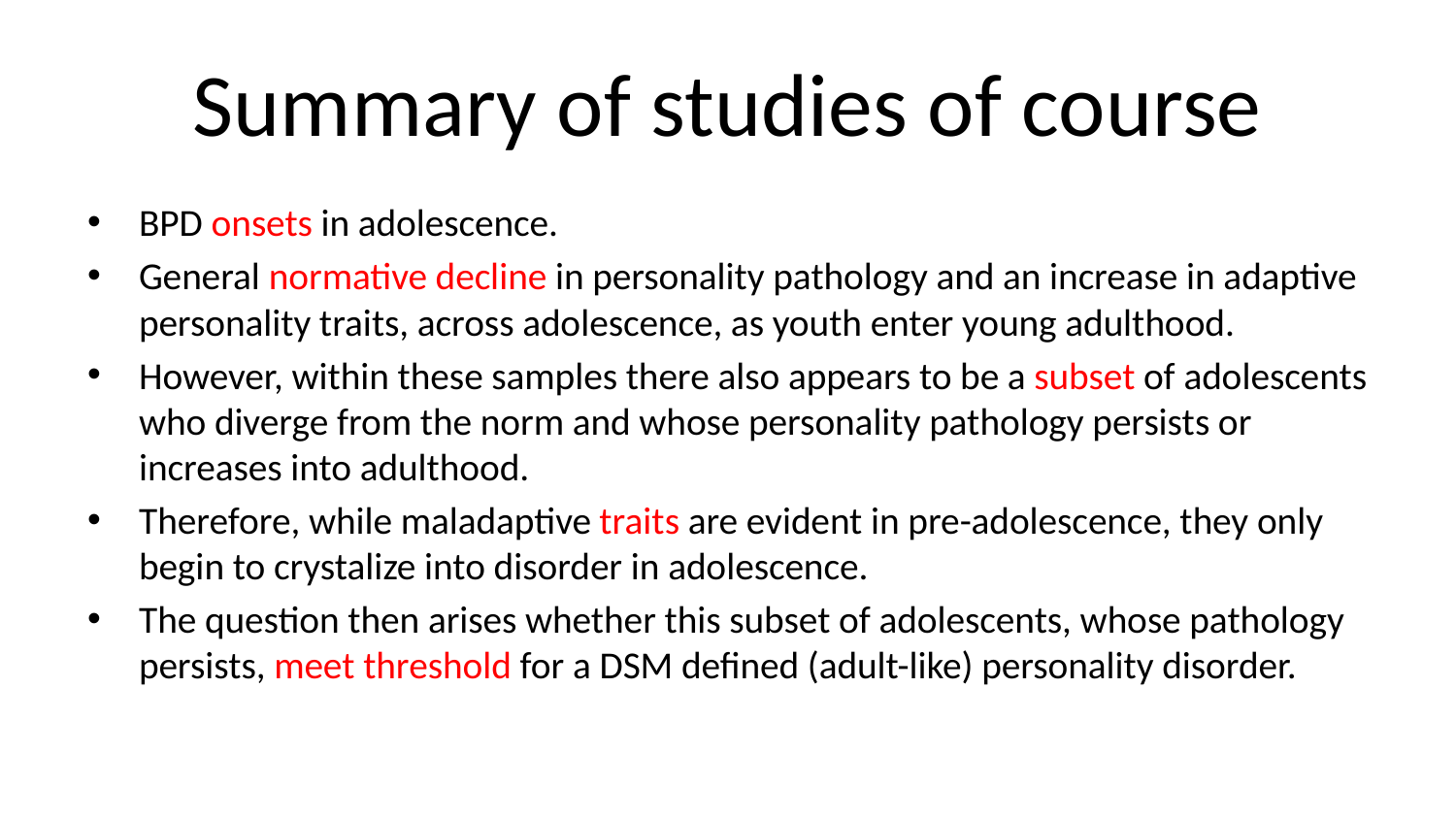

# Summary of studies of course
BPD onsets in adolescence.
General normative decline in personality pathology and an increase in adaptive personality traits, across adolescence, as youth enter young adulthood.
However, within these samples there also appears to be a subset of adolescents who diverge from the norm and whose personality pathology persists or increases into adulthood.
Therefore, while maladaptive traits are evident in pre-adolescence, they only begin to crystalize into disorder in adolescence.
The question then arises whether this subset of adolescents, whose pathology persists, meet threshold for a DSM defined (adult-like) personality disorder.